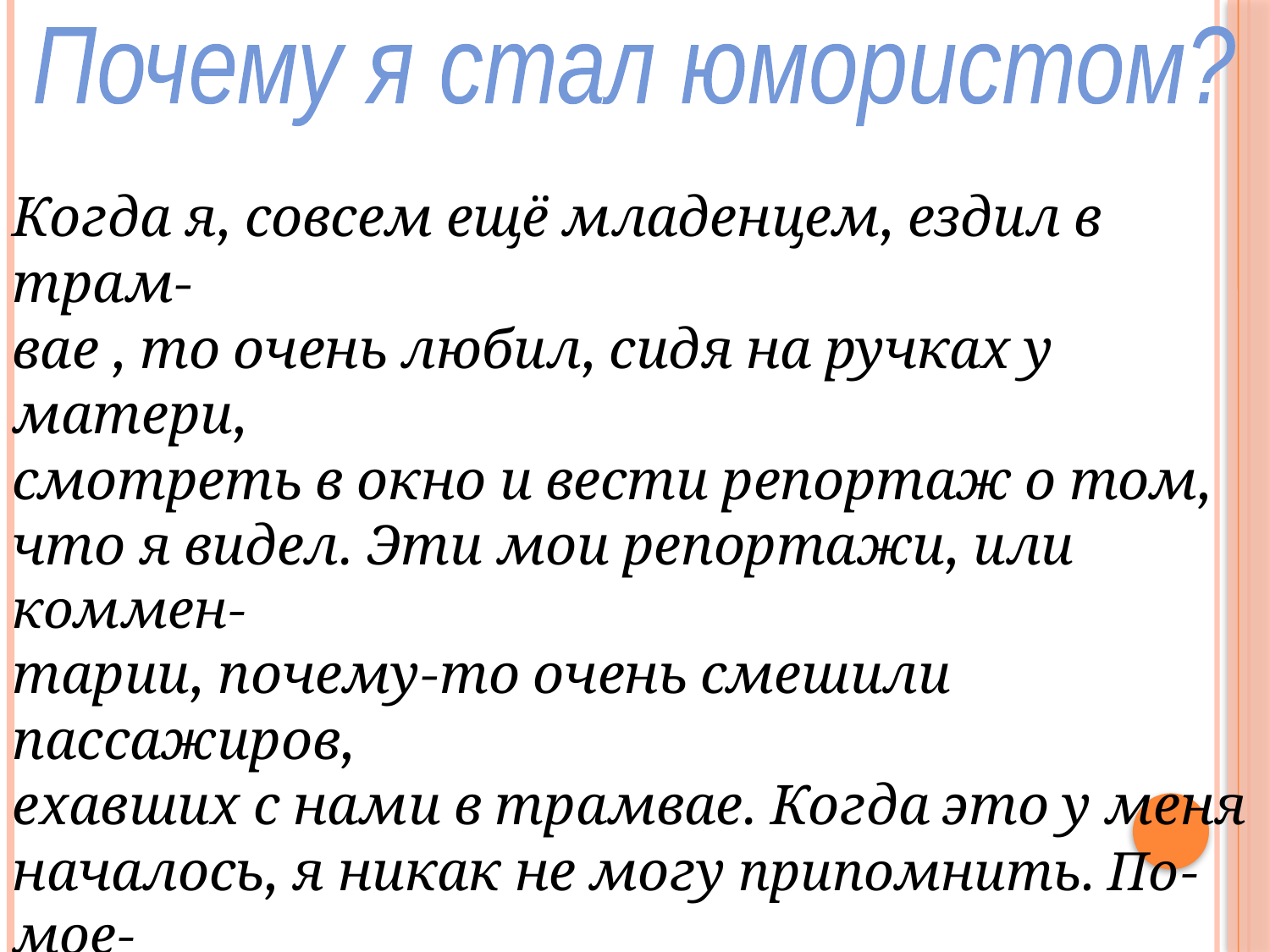

Почему я стал юмористом?
Когда я, совсем ещё младенцем, ездил в трам-
вае , то очень любил, сидя на ручках у матери,
смотреть в окно и вести репортаж о том, что я видел. Эти мои репортажи, или коммен-
тарии, почему-то очень смешили пассажиров,
ехавших с нами в трамвае. Когда это у меня
началось, я никак не могу припомнить. По-мое-
му, я так и родился, то есть это у меня от природы, как сказал поэт: «Дар природный,
дар случайный…» и моей лично заслуги в этом
никакой нет.